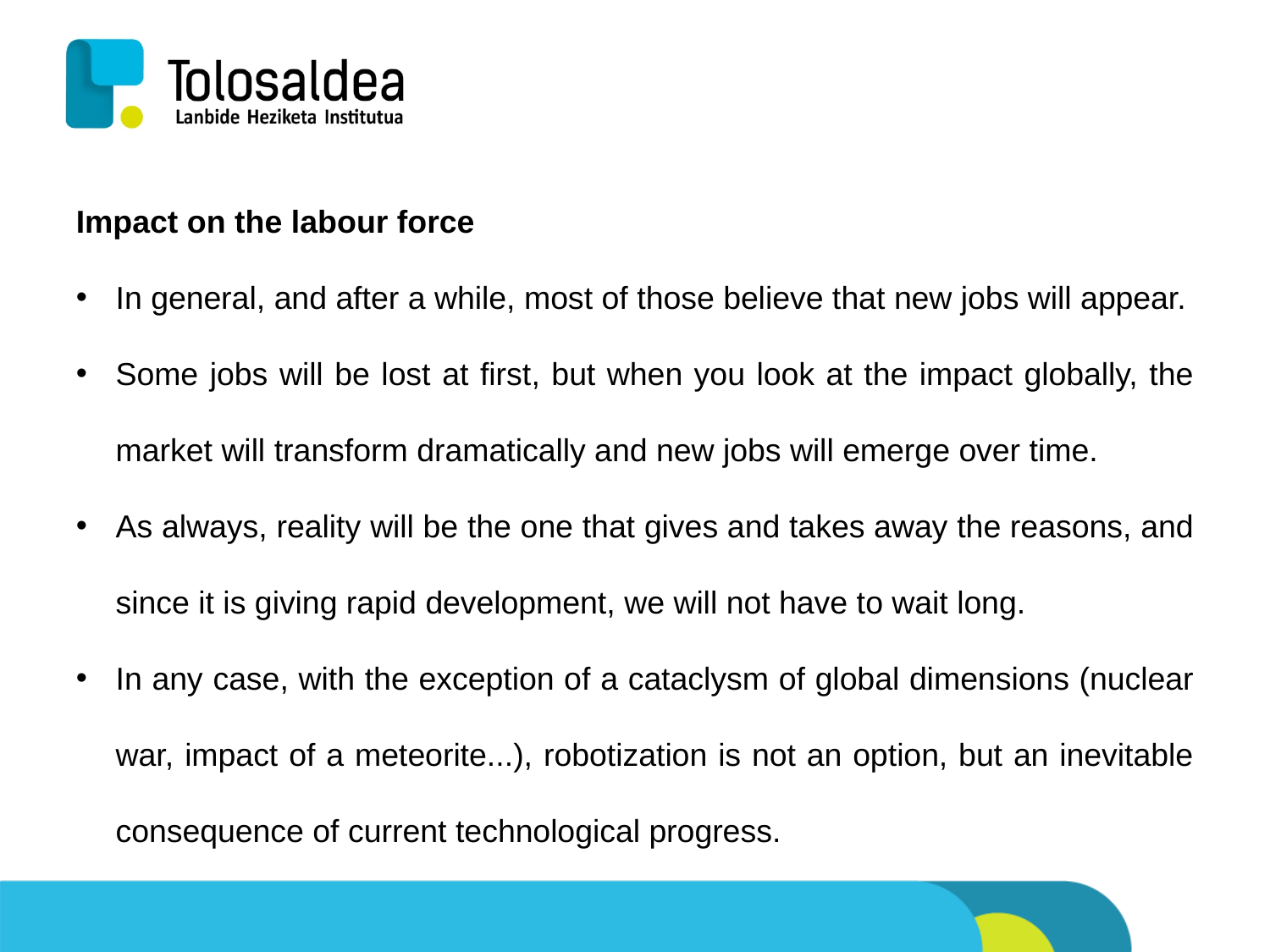

Impact on the labour force
In general, and after a while, most of those believe that new jobs will appear.
Some jobs will be lost at first, but when you look at the impact globally, the market will transform dramatically and new jobs will emerge over time.
As always, reality will be the one that gives and takes away the reasons, and since it is giving rapid development, we will not have to wait long.
In any case, with the exception of a cataclysm of global dimensions (nuclear war, impact of a meteorite...), robotization is not an option, but an inevitable consequence of current technological progress.